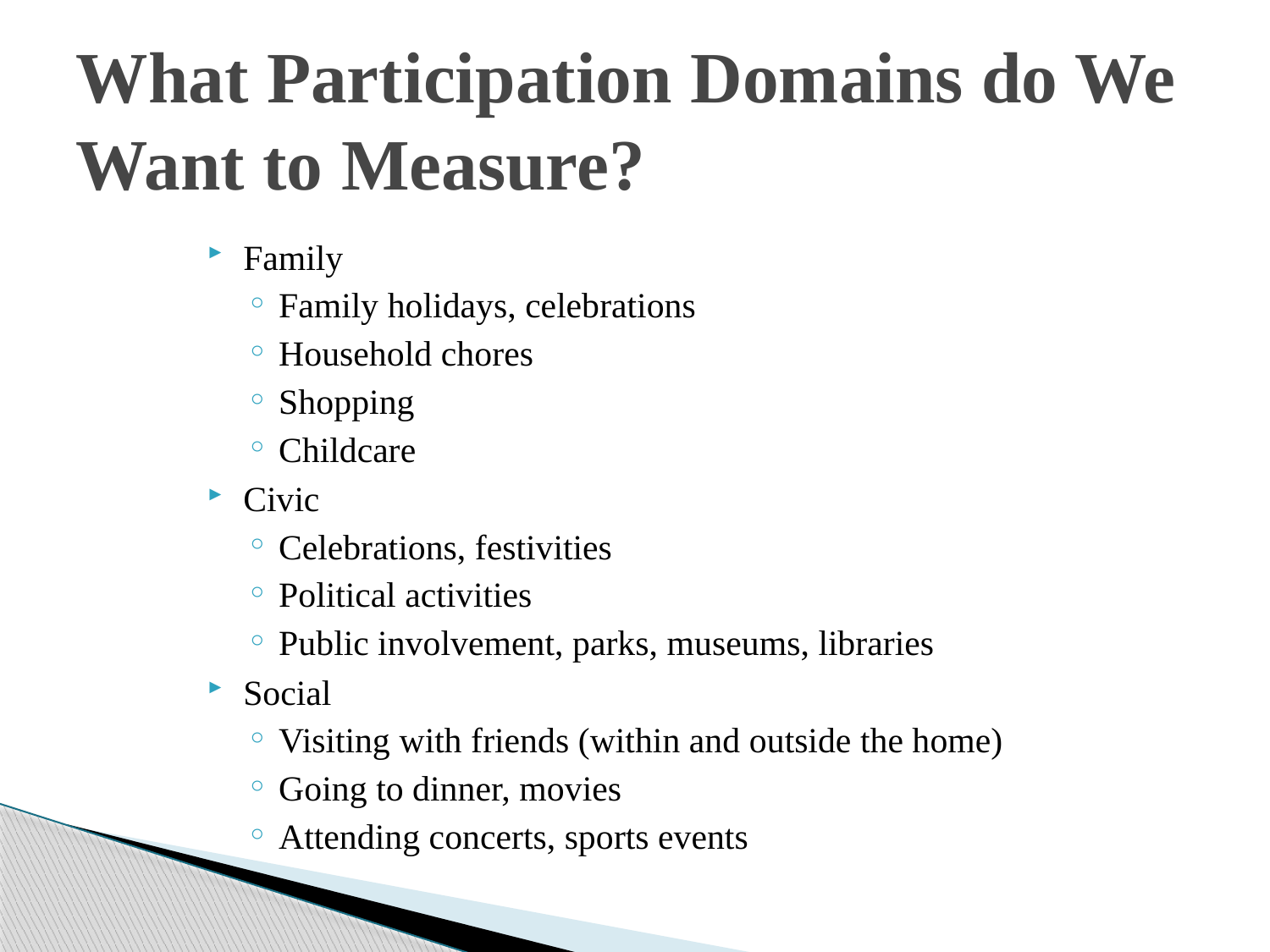

# What Participation Domains do We Want to Measure?
Family
Family holidays, celebrations
Household chores
Shopping
Childcare
Civic
Celebrations, festivities
Political activities
Public involvement, parks, museums, libraries
Social
Visiting with friends (within and outside the home)
Going to dinner, movies
Attending concerts, sports events